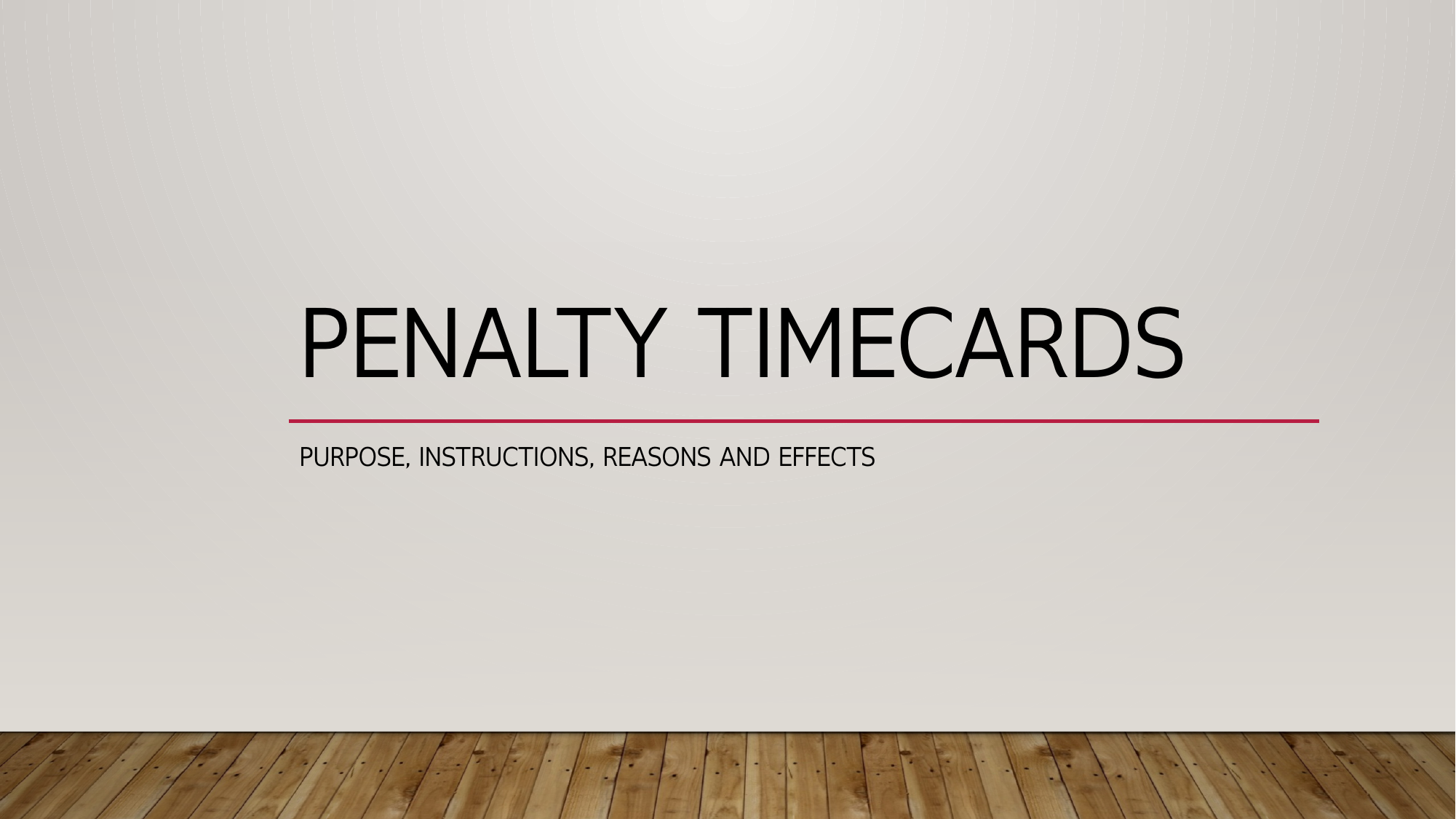

# Penalty Timecards
Purpose, instructions, reasons and effects